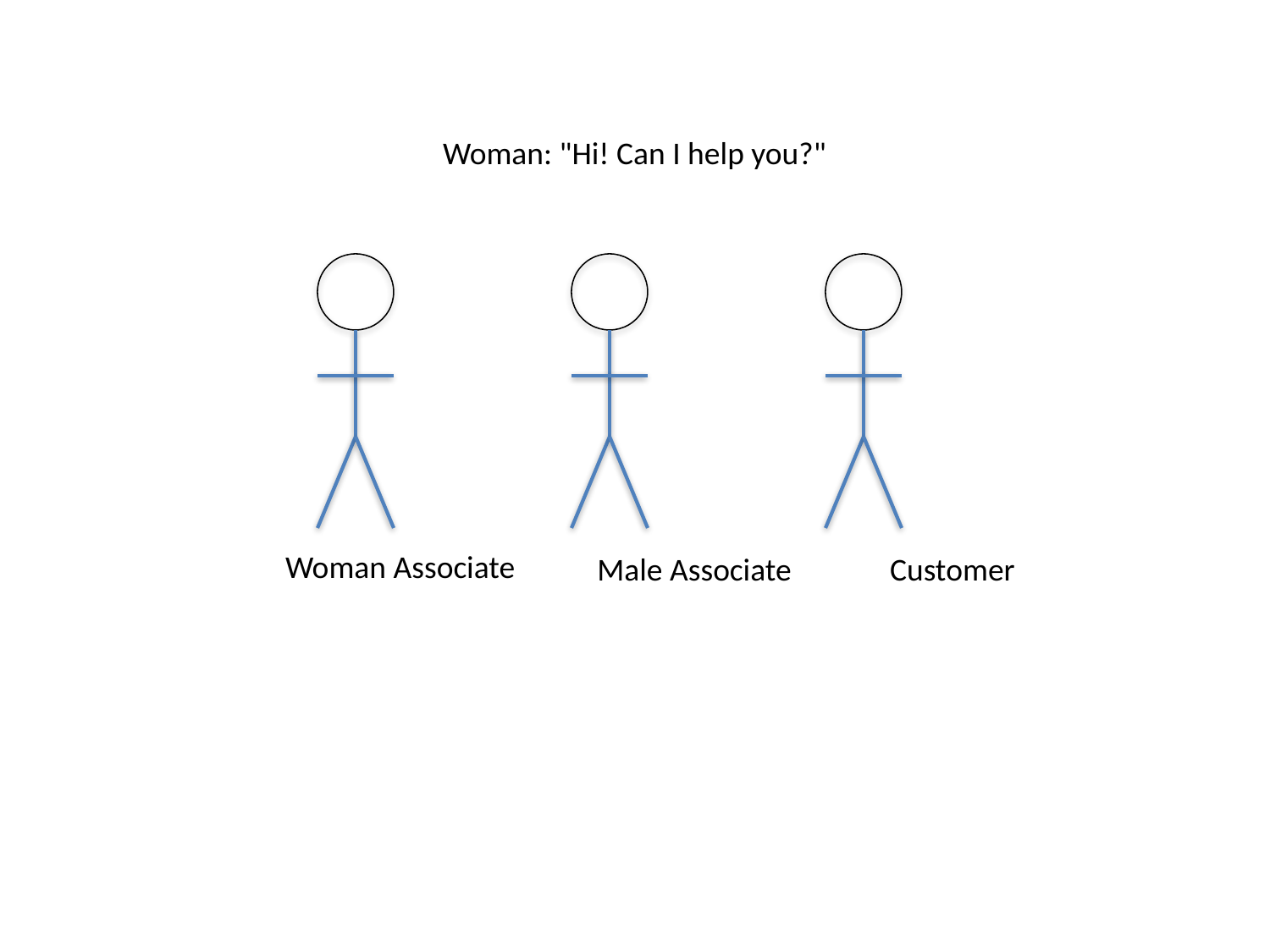

Woman: "Hi! Can I help you?"

Woman Associate
Male Associate
Customer